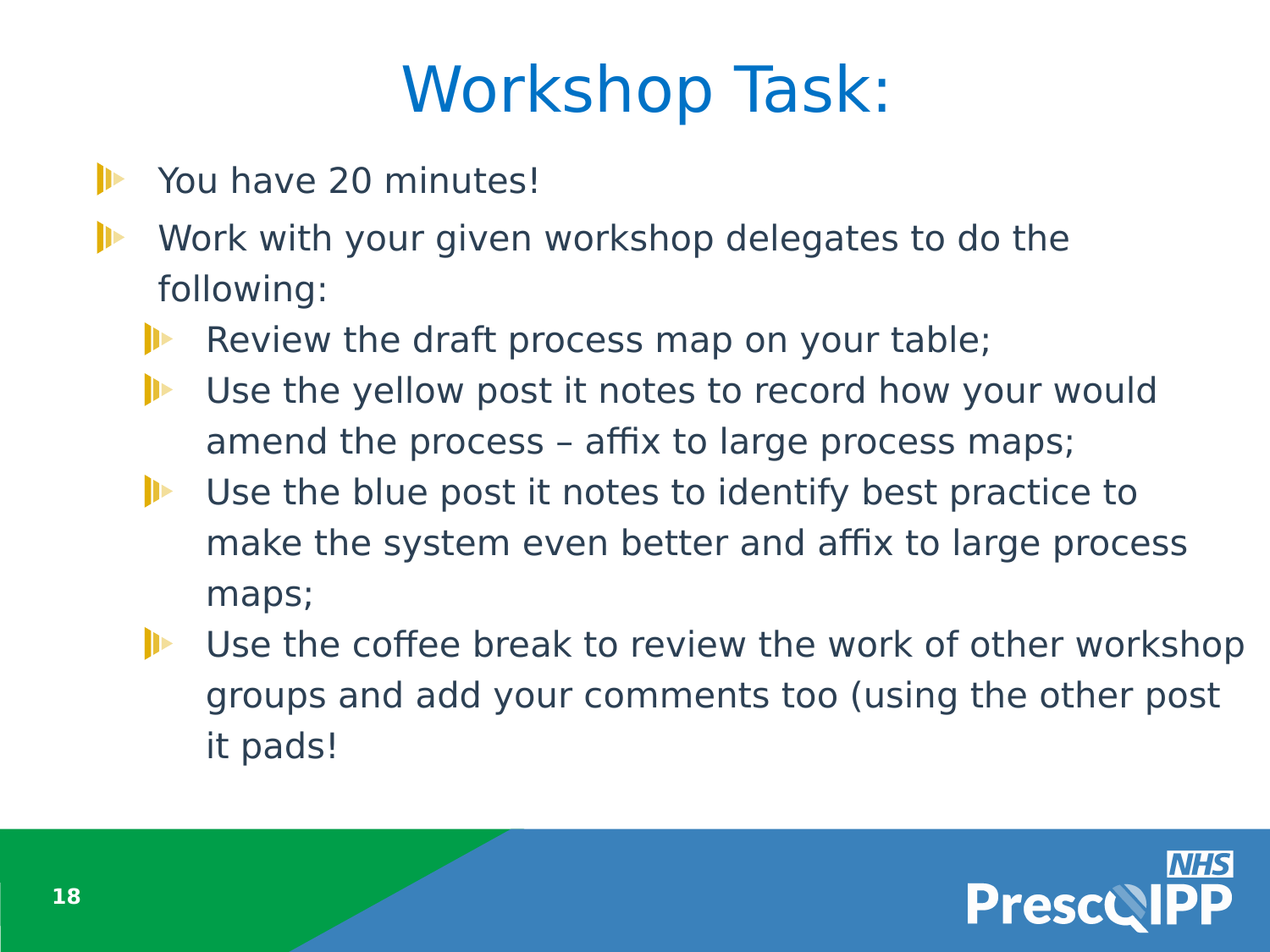

# Workshop Task:
You have 20 minutes!
Work with your given workshop delegates to do the following:
Review the draft process map on your table;
Use the yellow post it notes to record how your would amend the process – affix to large process maps;
Use the blue post it notes to identify best practice to make the system even better and affix to large process maps;
Use the coffee break to review the work of other workshop groups and add your comments too (using the other post it pads!